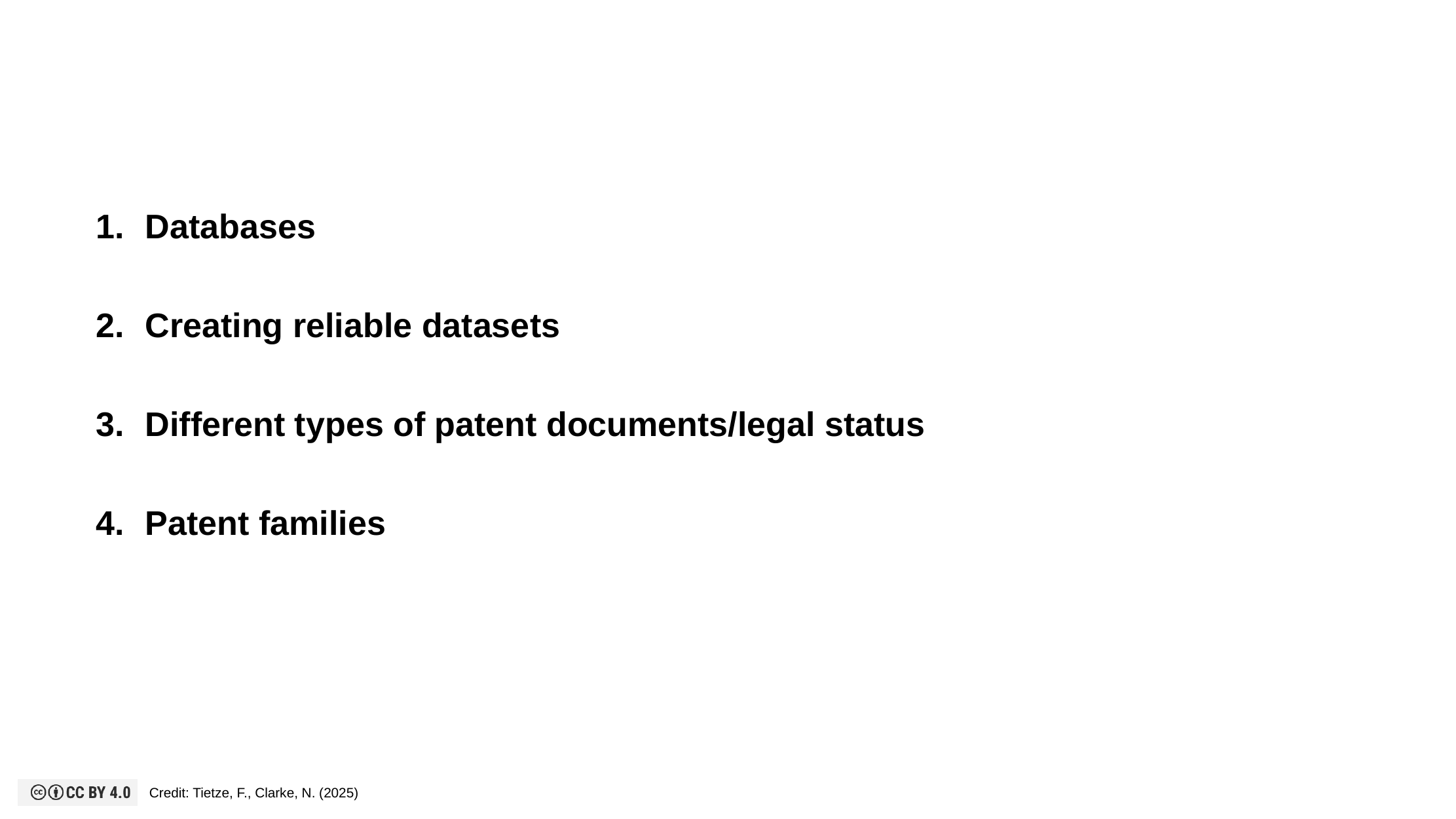

#
Databases

Creating reliable datasets

Different types of patent documents/legal status

Patent families